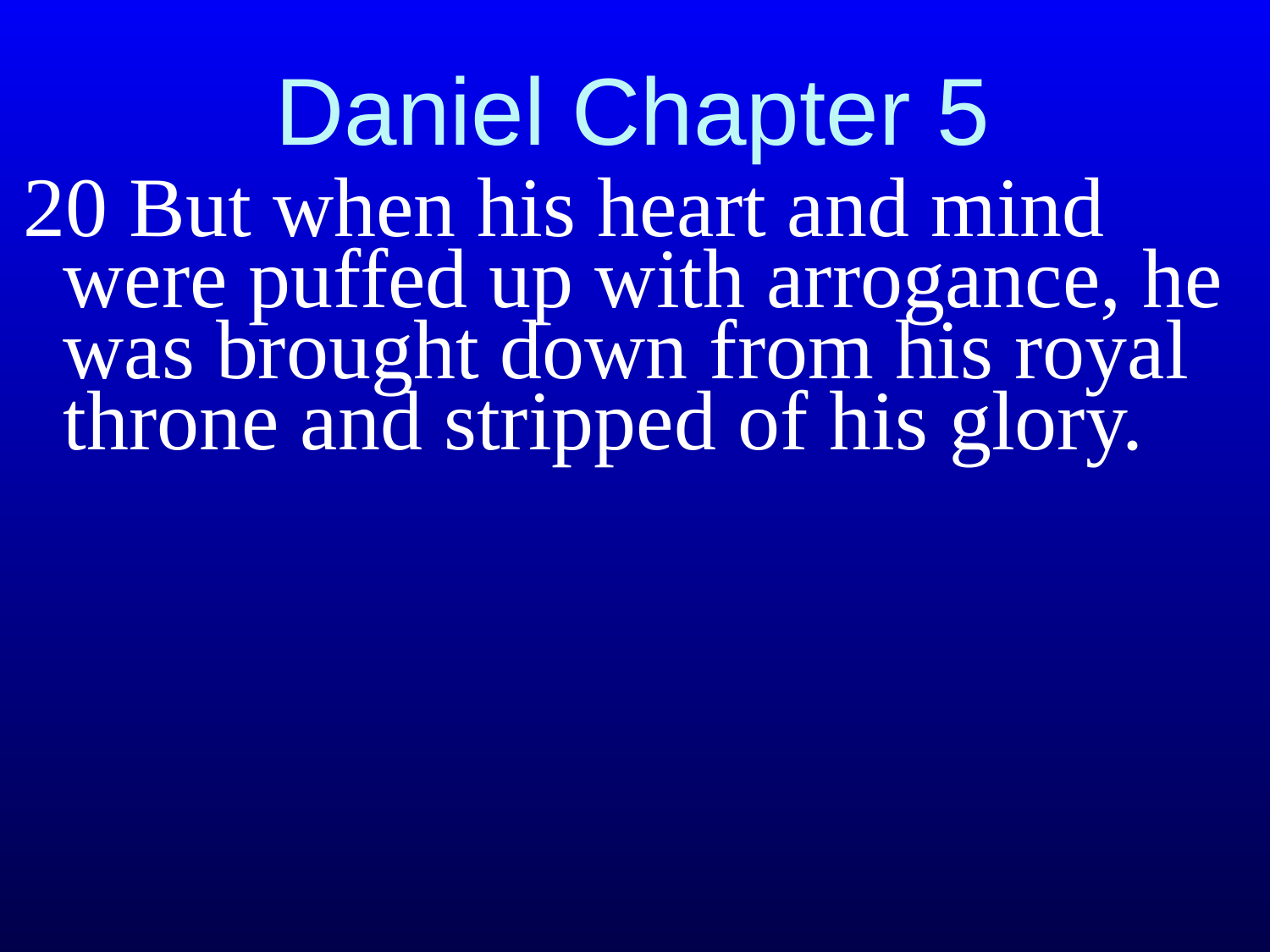

# Daniel Chapter 5
20 But when his heart and mind were puffed up with arrogance, he was brought down from his royal throne and stripped of his glory.